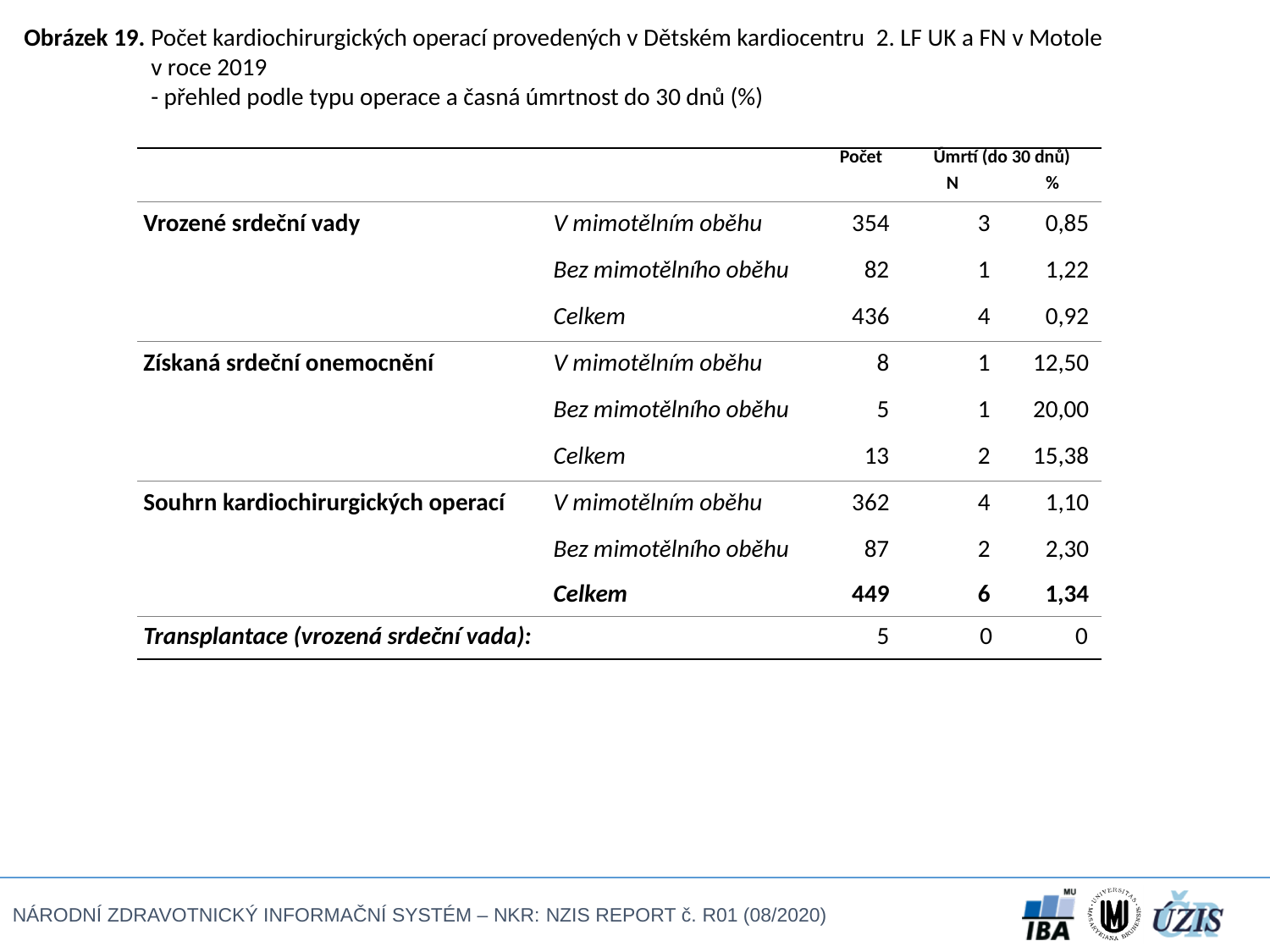

Obrázek 19. 	Počet kardiochirurgických operací provedených v Dětském kardiocentru  2. LF UK a FN v Motole  	v roce 2019
	- přehled podle typu operace a časná úmrtnost do 30 dnů (%)
|  |  | Počet | Úmrtí (do 30 dnů) |  |
| --- | --- | --- | --- | --- |
|  |  |  | N | % |
| Vrozené srdeční vady | V mimotělním oběhu | 354 | 3 | 0,85 |
|  | Bez mimotělního oběhu | 82 | 1 | 1,22 |
|  | Celkem | 436 | 4 | 0,92 |
| Získaná srdeční onemocnění | V mimotělním oběhu | 8 | 1 | 12,50 |
|  | Bez mimotělního oběhu | 5 | 1 | 20,00 |
|  | Celkem | 13 | 2 | 15,38 |
| Souhrn kardiochirurgických operací | V mimotělním oběhu | 362 | 4 | 1,10 |
|  | Bez mimotělního oběhu | 87 | 2 | 2,30 |
|  | Celkem | 449 | 6 | 1,34 |
| Transplantace (vrozená srdeční vada): |  | 5 | 0 | 0 |

### Chart

| Category |  |  |  |
|---|---|---|---|